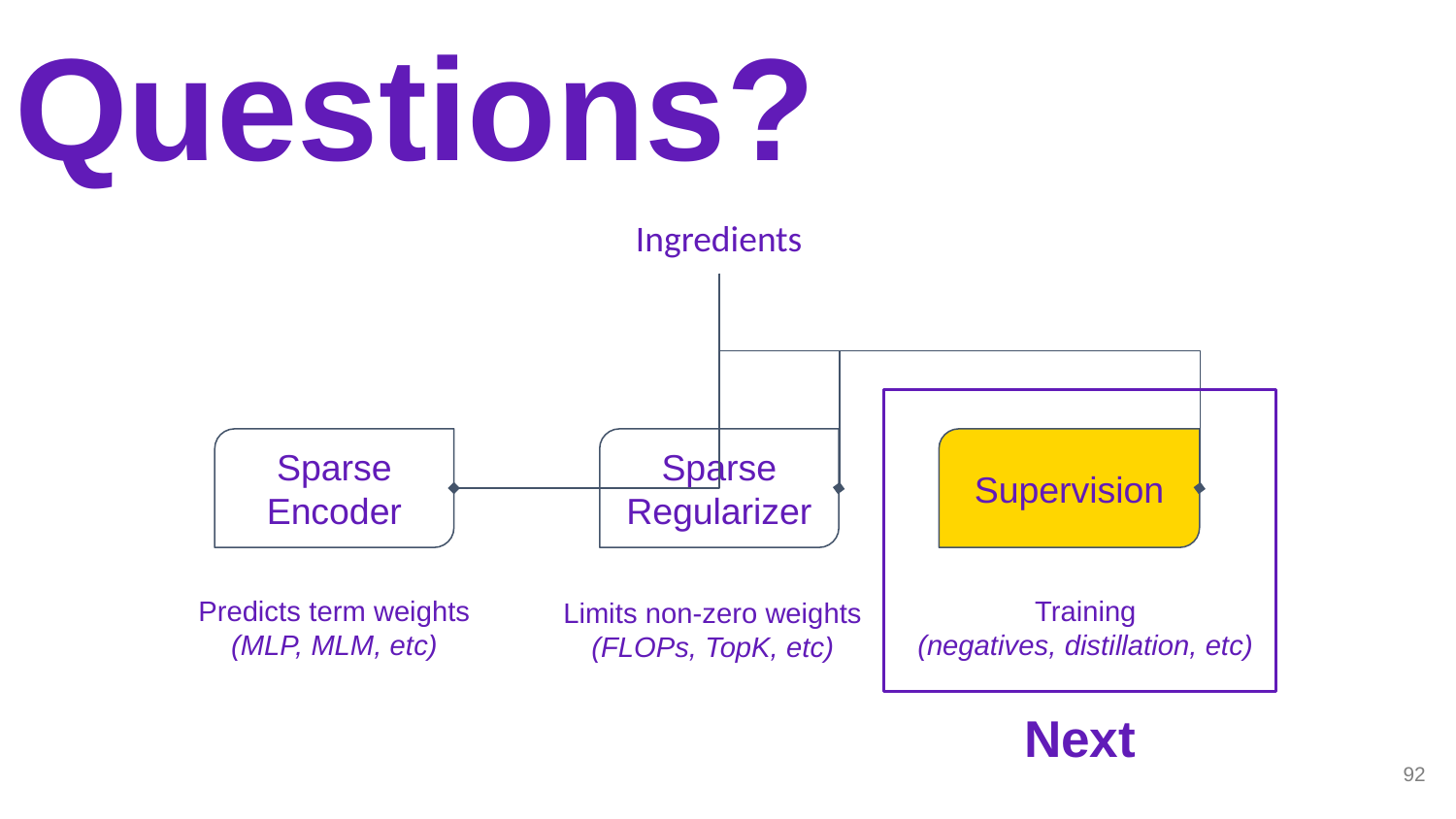

# Questions?
Ingredients

Sparse Encoder
Sparse Regularizer
Supervision
Training
(negatives, distillation, etc)
Predicts term weights
(MLP, MLM, etc)
Limits non-zero weights
(FLOPs, TopK, etc)
Next

92